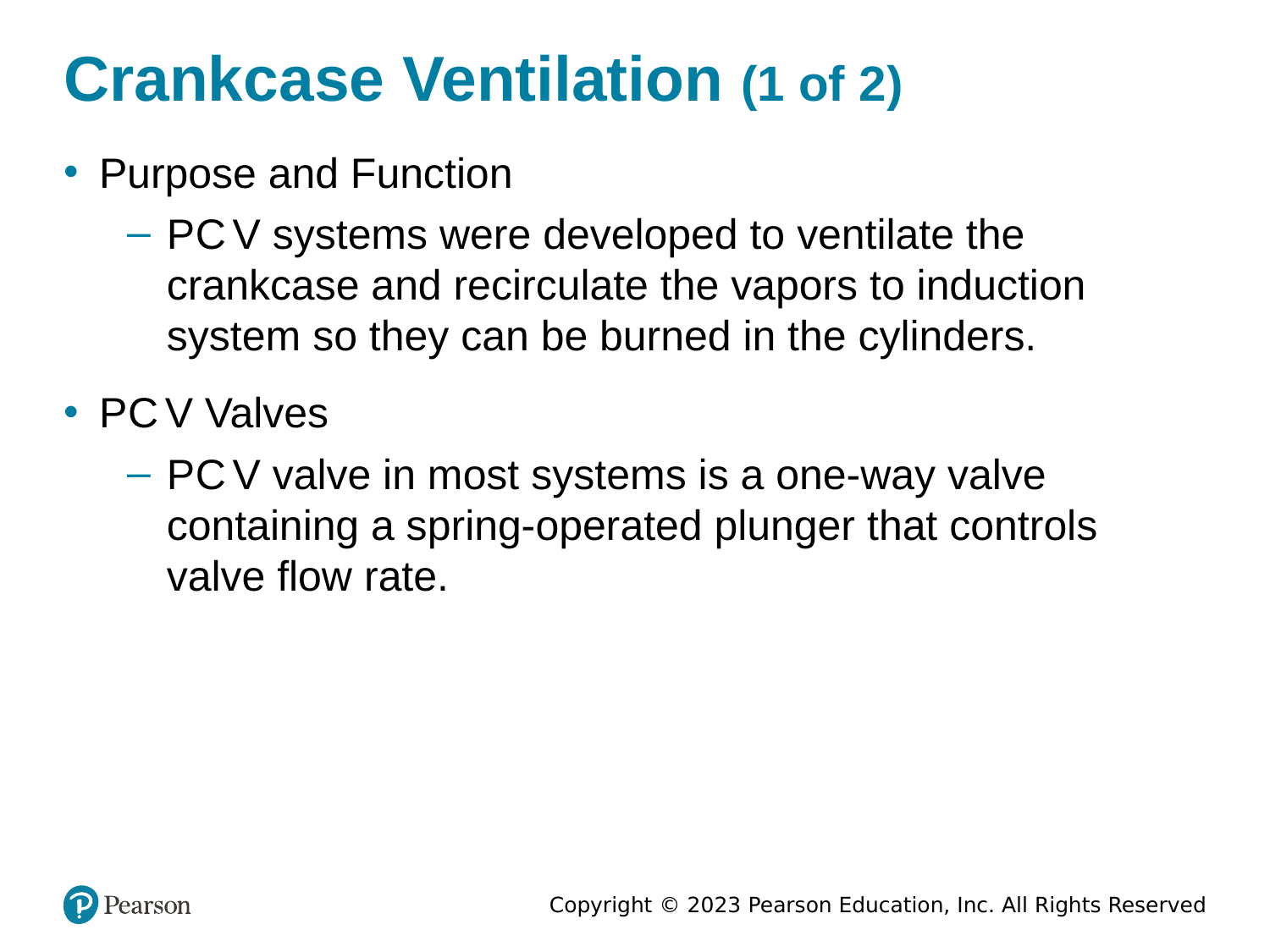

# Crankcase Ventilation (1 of 2)
Purpose and Function
P C V systems were developed to ventilate the crankcase and recirculate the vapors to induction system so they can be burned in the cylinders.
P C V Valves
P C V valve in most systems is a one-way valve containing a spring-operated plunger that controls valve flow rate.